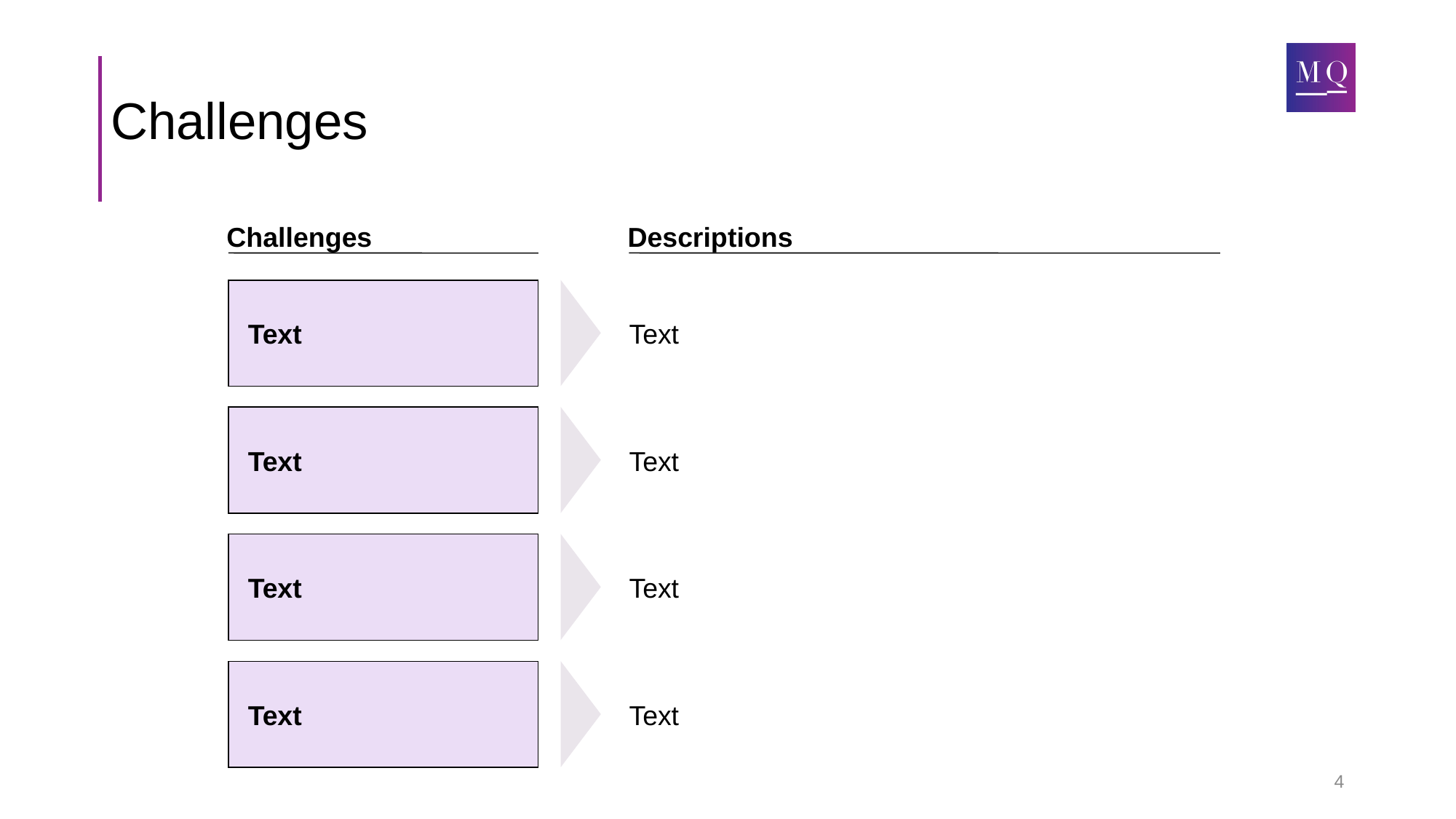

# Challenges
Challenges
Descriptions

Text
Text

Text
Text

Text
Text

Text
Text
4